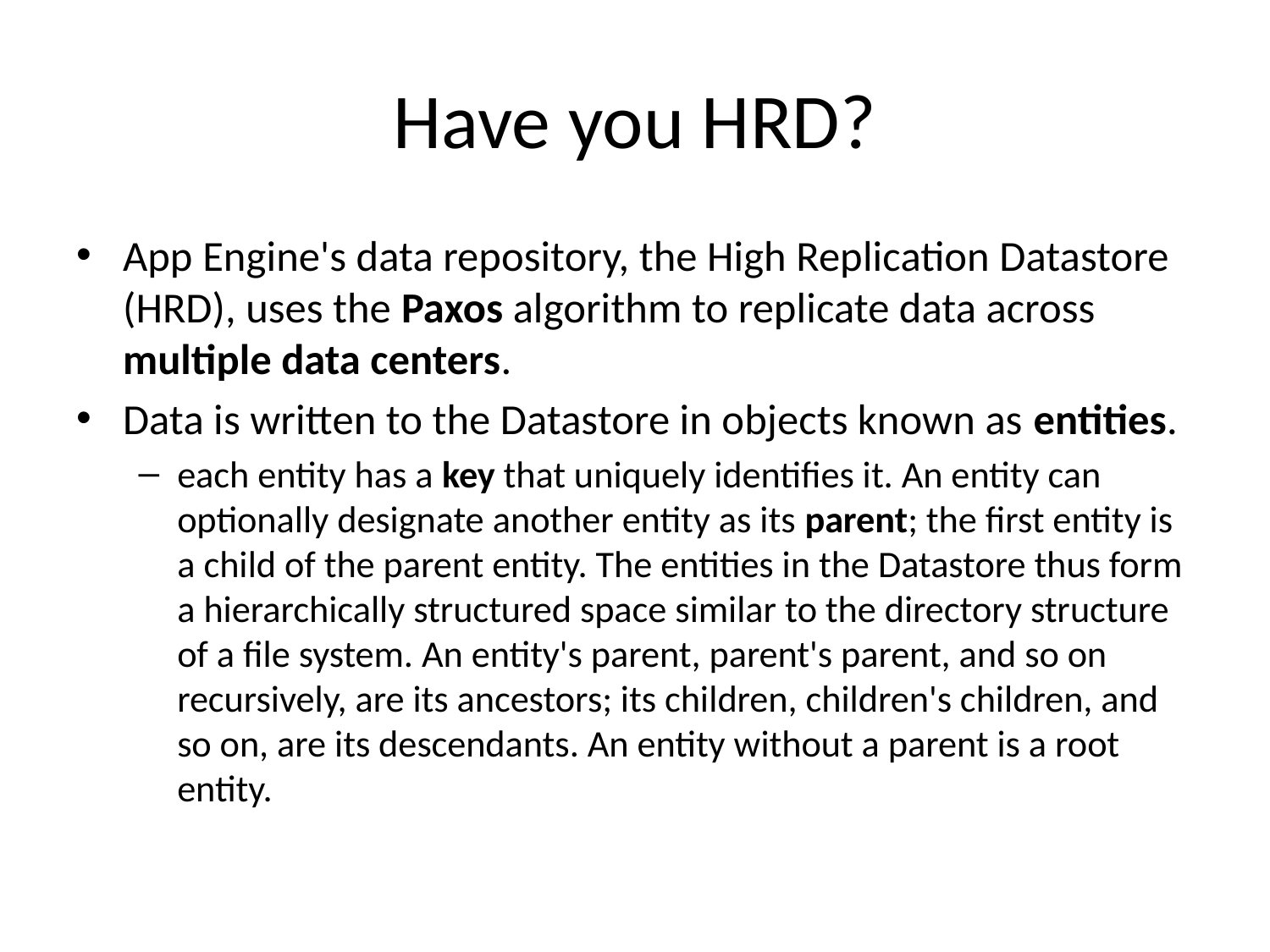

# Have you HRD?
App Engine's data repository, the High Replication Datastore (HRD), uses the Paxos algorithm to replicate data across multiple data centers.
Data is written to the Datastore in objects known as entities.
each entity has a key that uniquely identifies it. An entity can optionally designate another entity as its parent; the first entity is a child of the parent entity. The entities in the Datastore thus form a hierarchically structured space similar to the directory structure of a file system. An entity's parent, parent's parent, and so on recursively, are its ancestors; its children, children's children, and so on, are its descendants. An entity without a parent is a root entity.